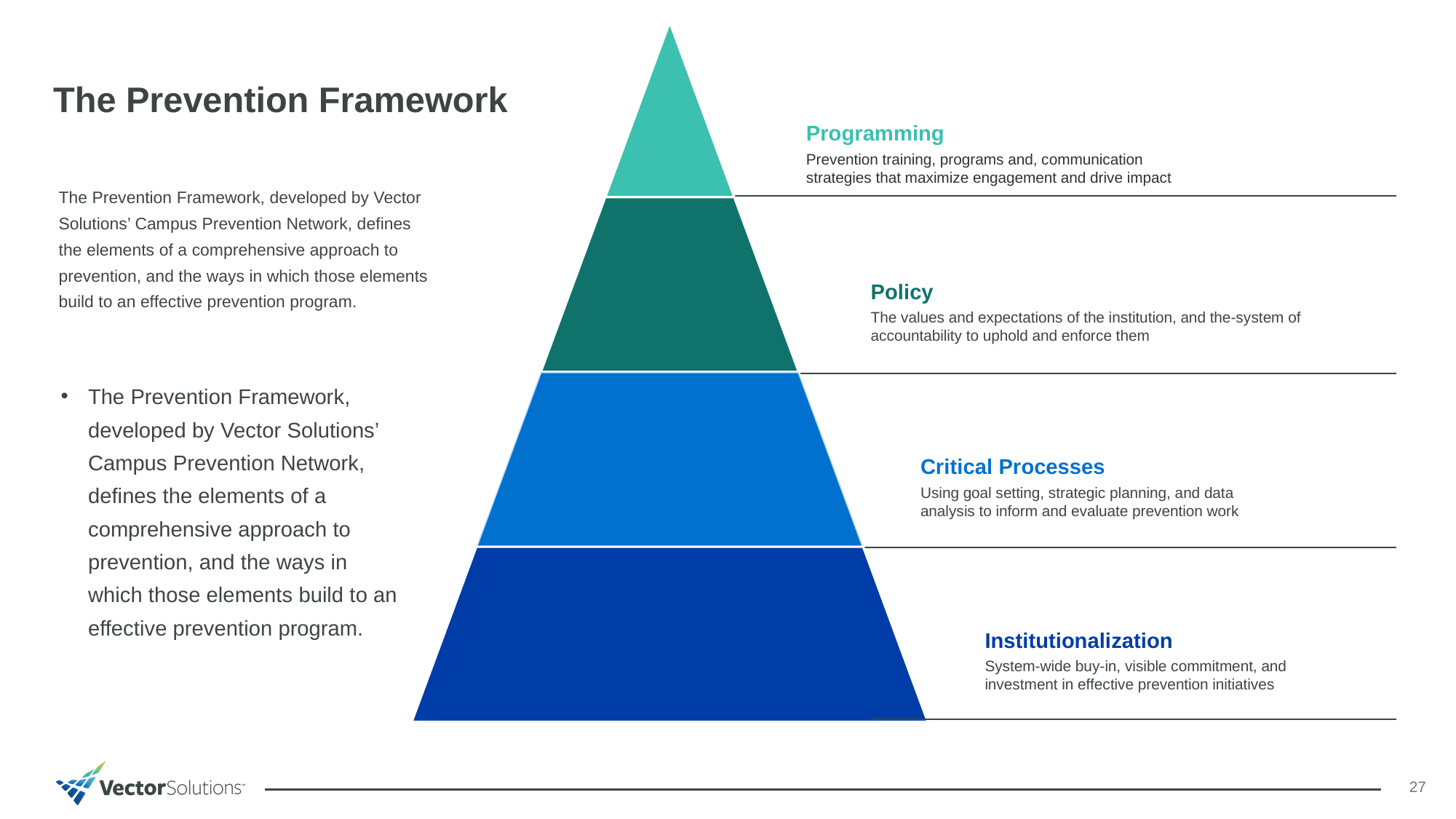

The Prevention Framework
Programming
Prevention training, programs and, communication strategies that maximize engagement and drive impact
The Prevention Framework, developed by Vector Solutions’ Campus Prevention Network, defines the elements of a comprehensive approach to prevention, and the ways in which those elements build to an effective prevention program.
Policy
The values and expectations of the institution, and the-system of
accountability to uphold and enforce them
The Prevention Framework, developed by Vector Solutions’ Campus Prevention Network, defines the elements of a comprehensive approach to prevention, and the ways in which those elements build to an effective prevention program.
Critical Processes
Using goal setting, strategic planning, and data analysis to inform and evaluate prevention work
Institutionalization
System-wide buy-in, visible commitment, and investment in effective prevention initiatives
27